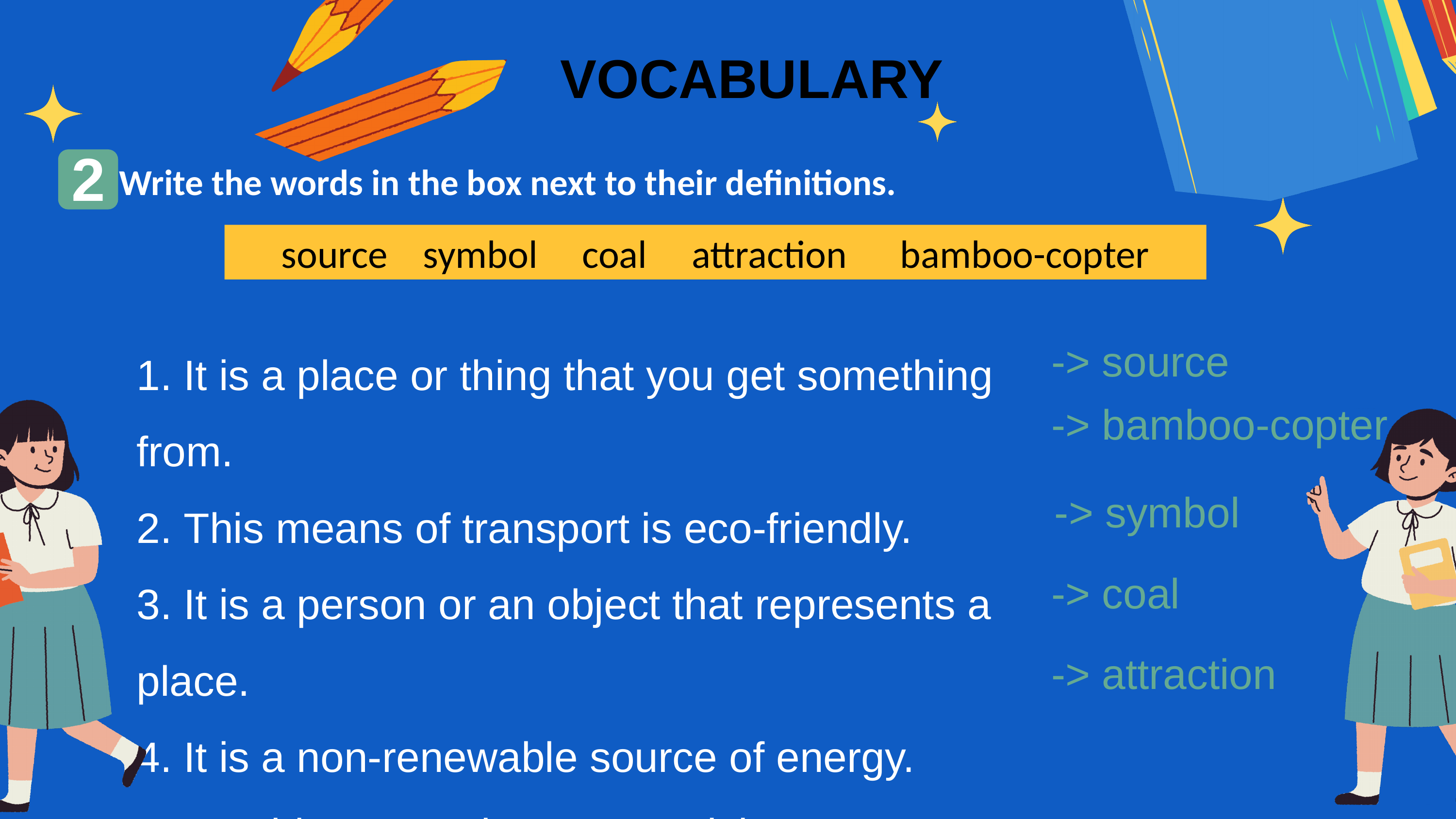

VOCABULARY

2

Write the words in the box next to their definitions.

source    symbol     coal     attraction      bamboo-copter

1. ﻿It is a place or thing that you get something from.
2. ﻿This means of transport is eco-friendly.
3. ﻿It is a person or an object that represents a place.
4. ﻿It is a non-renewable source of energy.
5. ﻿An object or a place many visitors want to see.
-> source
-> bamboo-copter

-> symbol
-> coal
-> attraction